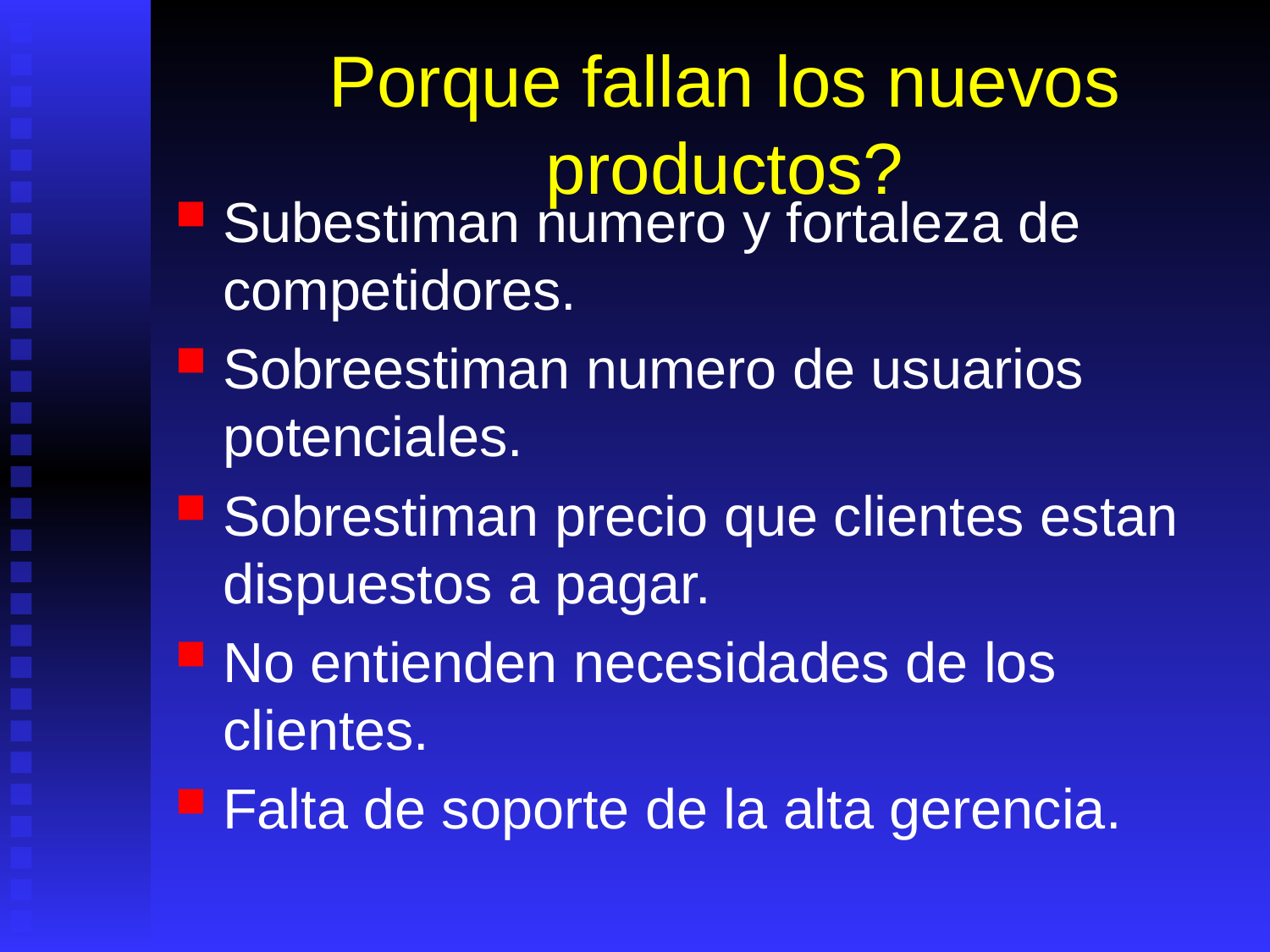

# Porque fallan los nuevos productos?
Subestiman numero y fortaleza de competidores.
Sobreestiman numero de usuarios potenciales.
Sobrestiman precio que clientes estan dispuestos a pagar.
No entienden necesidades de los clientes.
Falta de soporte de la alta gerencia.